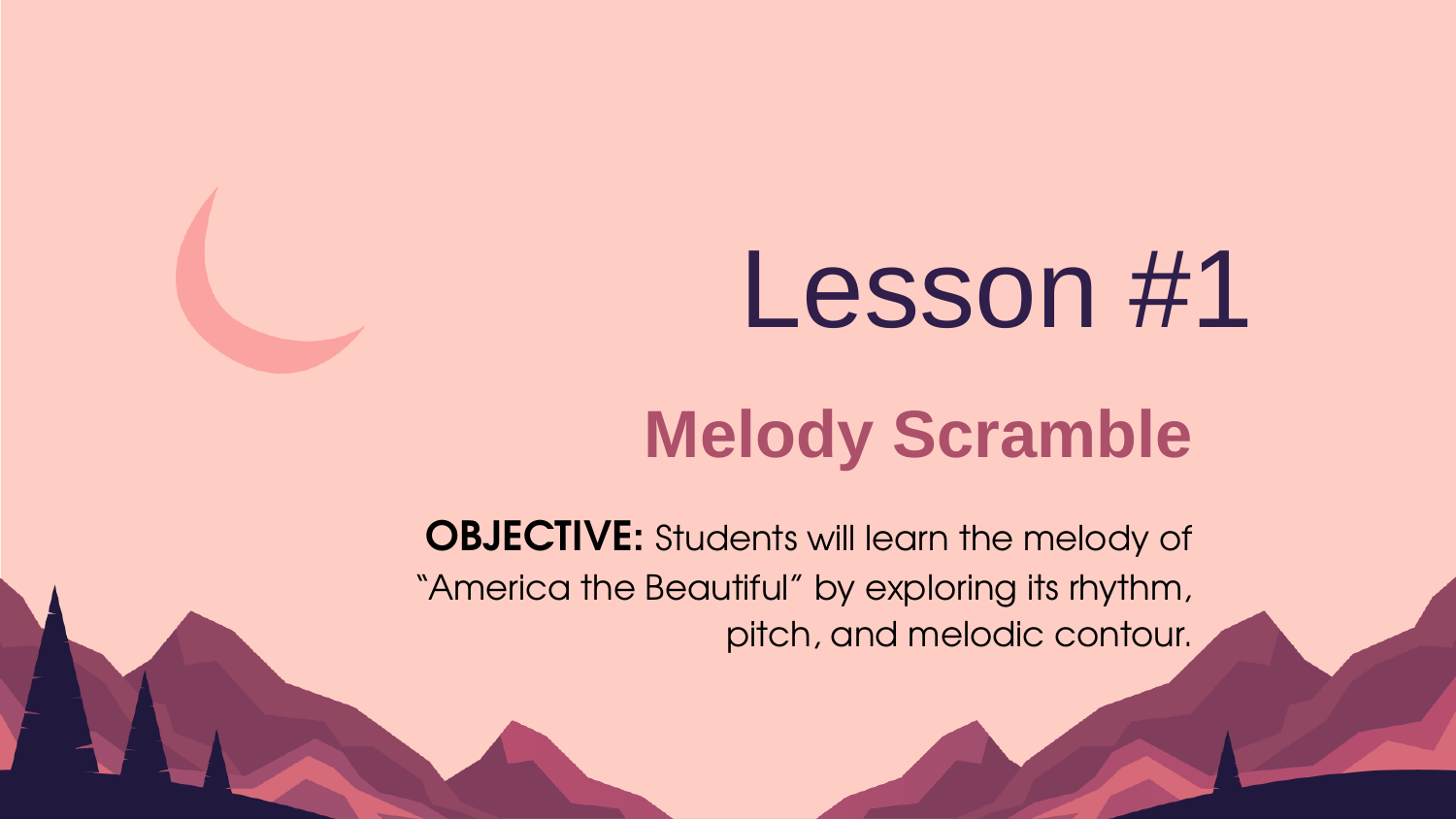

# Lesson #1
Melody Scramble
OBJECTIVE: Students will learn the melody of “America the Beautiful” by exploring its rhythm, pitch, and melodic contour.